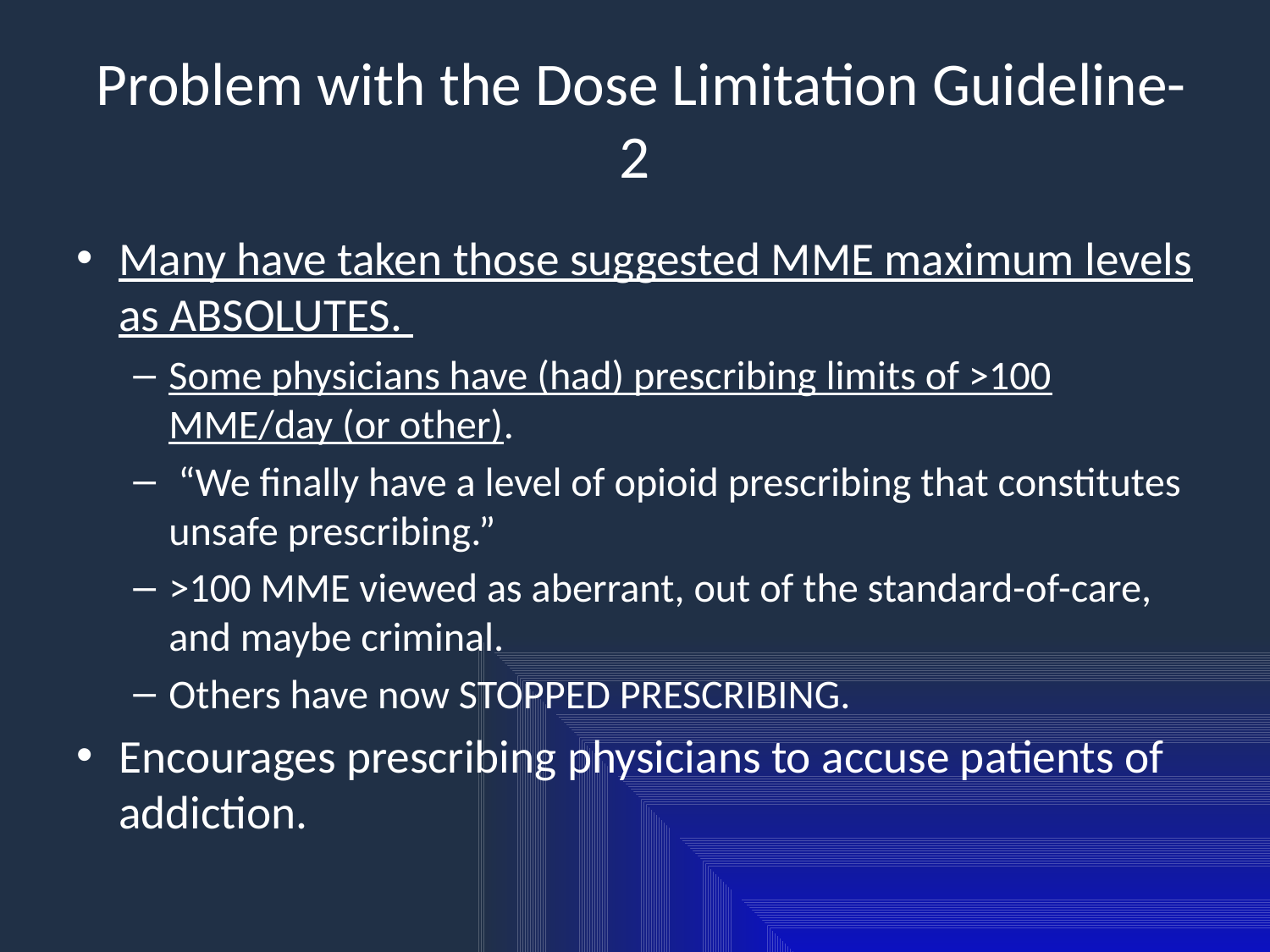

# Problem with the Dose Limitation Guideline-2
Many have taken those suggested MME maximum levels as ABSOLUTES.
Some physicians have (had) prescribing limits of >100 MME/day (or other).
 “We finally have a level of opioid prescribing that constitutes unsafe prescribing.”
>100 MME viewed as aberrant, out of the standard-of-care, and maybe criminal.
Others have now STOPPED PRESCRIBING.
Encourages prescribing physicians to accuse patients of addiction.